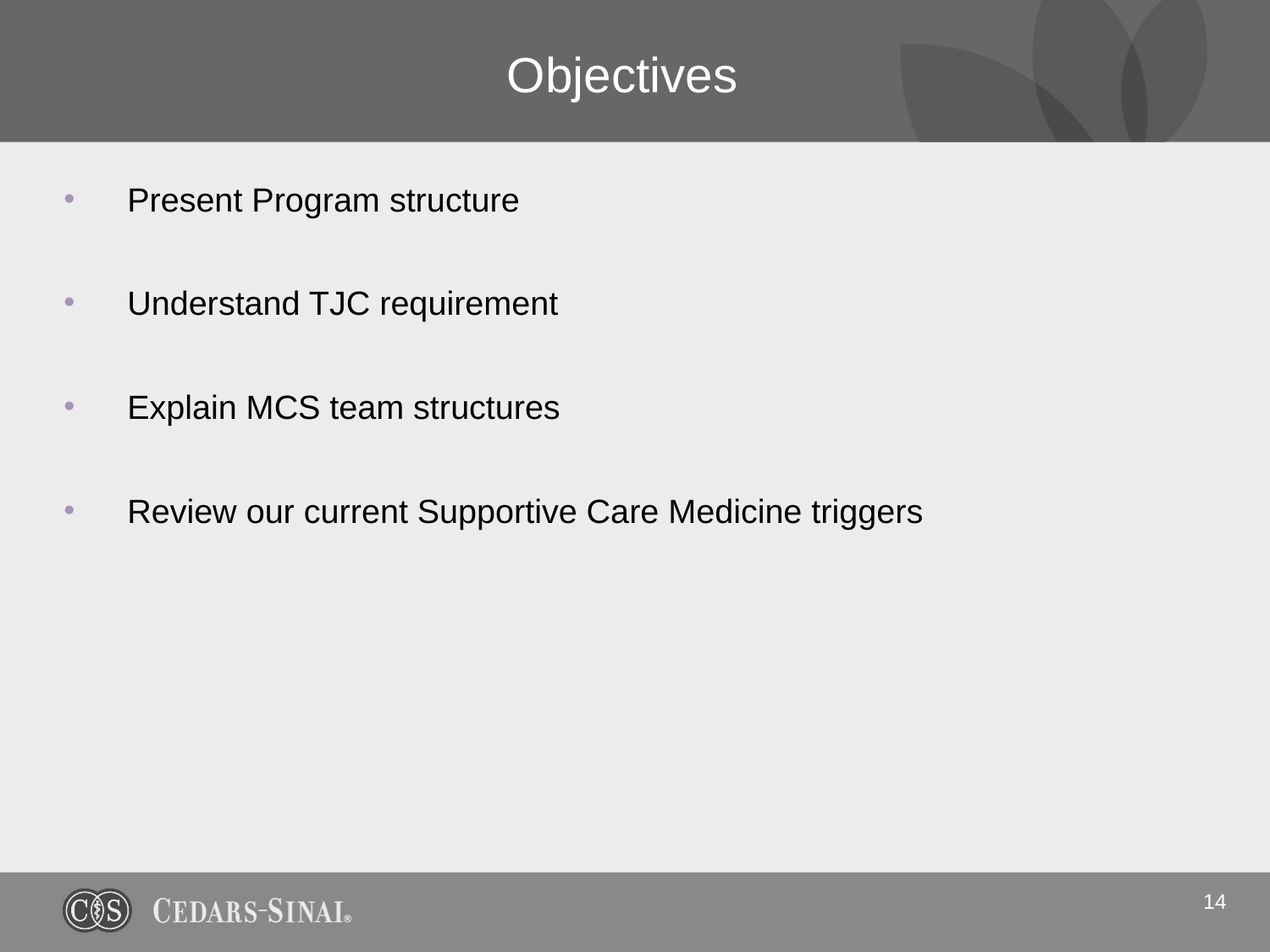

# Objectives
Present Program structure

Understand TJC requirement

Explain MCS team structures

Review our current Supportive Care Medicine triggers
14